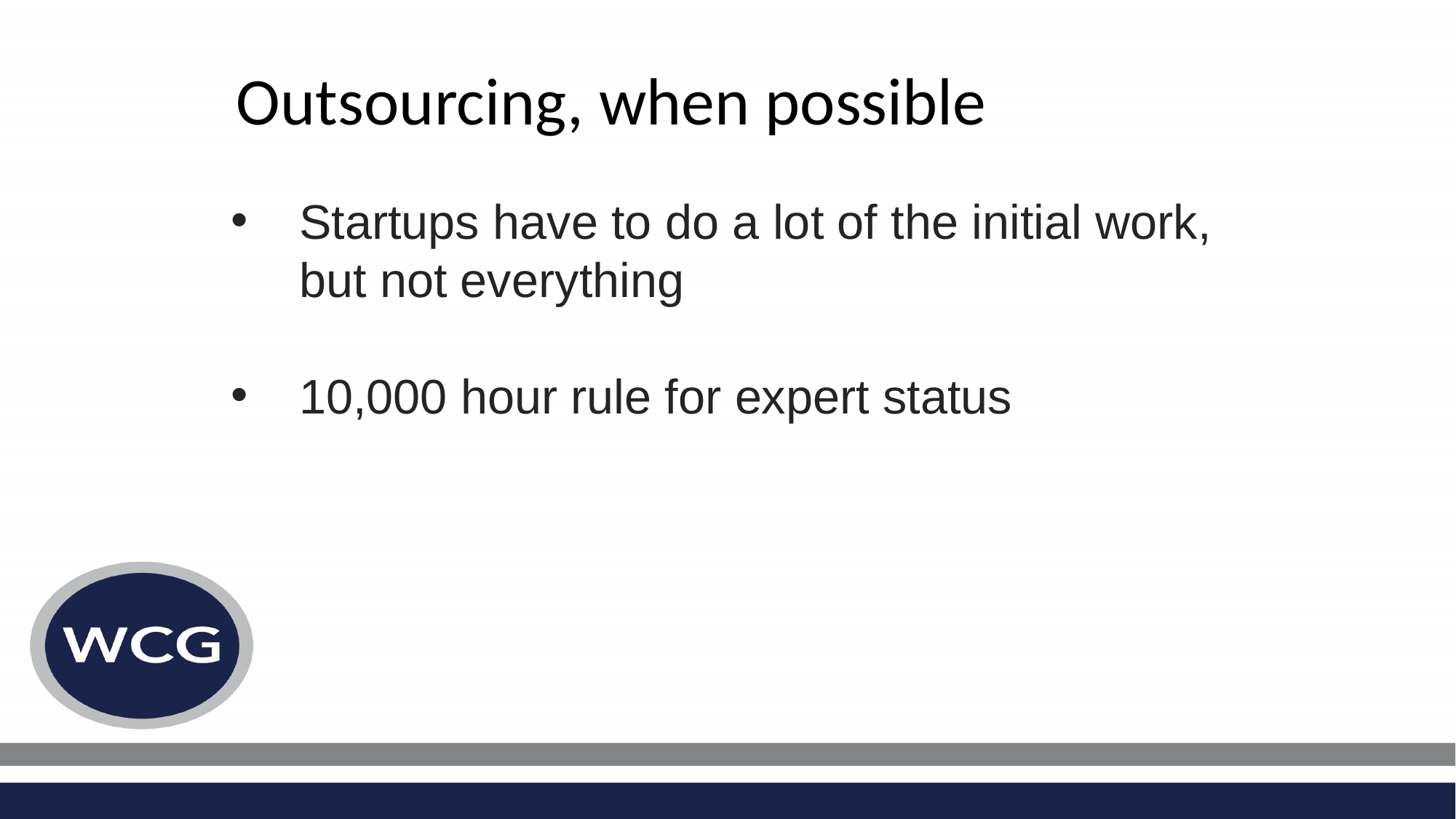

# Outsourcing, when possible
Startups have to do a lot of the initial work, but not everything

10,000 hour rule for expert status